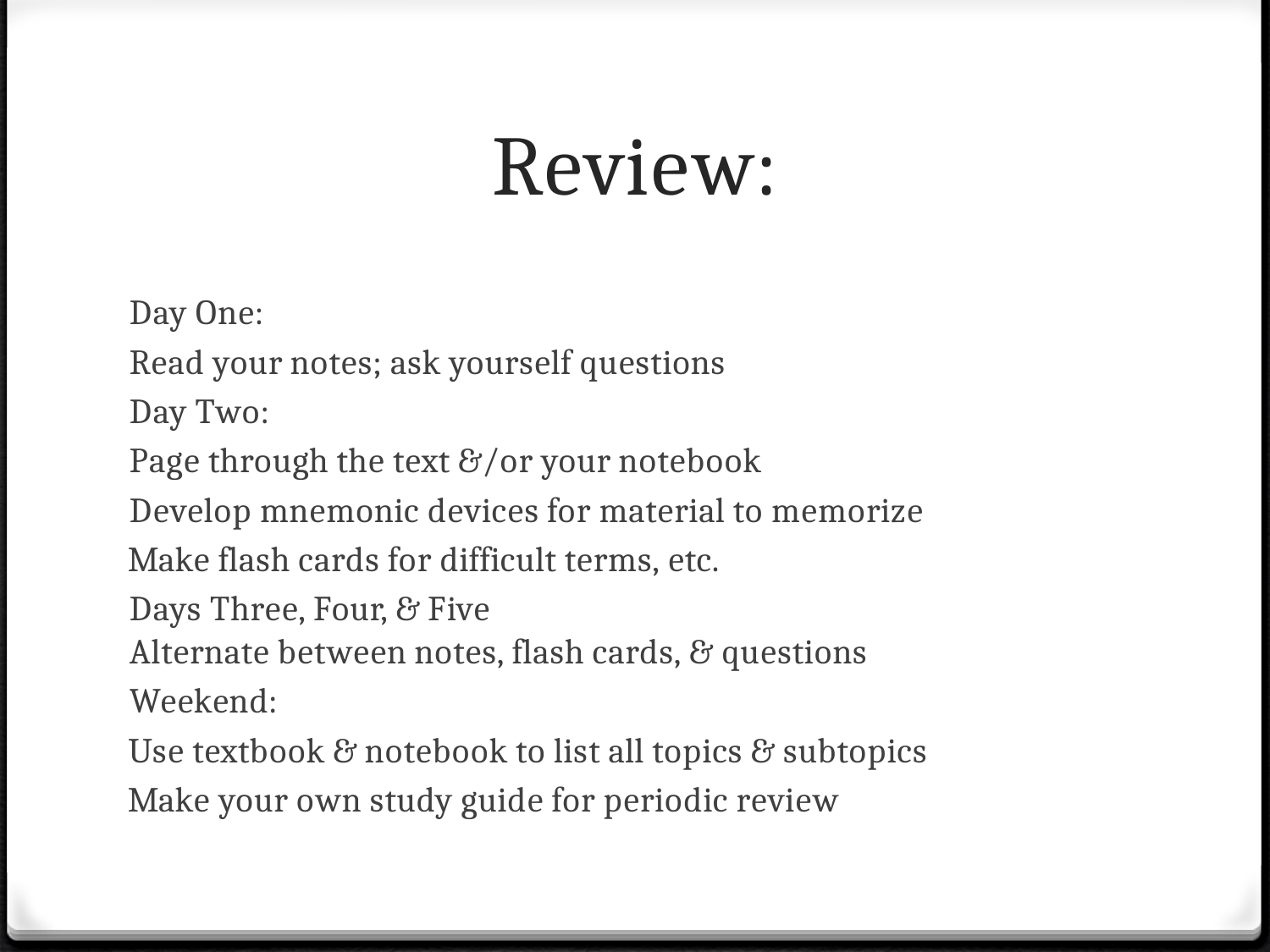

# Review:
Day One:
Read your notes; ask yourself questions
Day Two:
Page through the text &/or your notebook
Develop mnemonic devices for material to memorize
Make flash cards for difficult terms, etc.
Days Three, Four, & Five
Alternate between notes, flash cards, & questions
Weekend:
Use textbook & notebook to list all topics & subtopics
Make your own study guide for periodic review